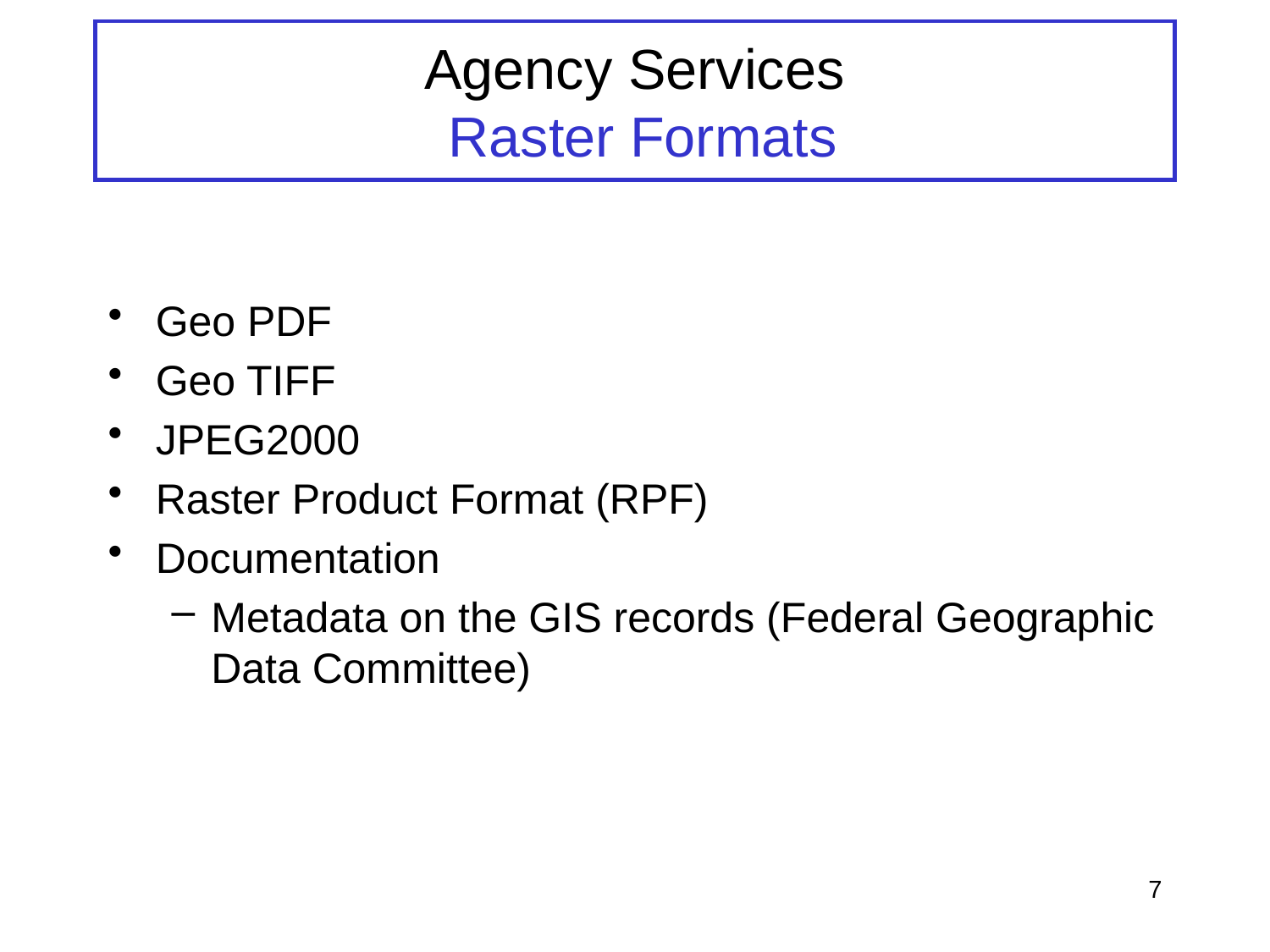

# Agency Services Raster Formats

Geo PDF
Geo TIFF
JPEG2000
Raster Product Format (RPF)
Documentation
Metadata on the GIS records (Federal Geographic Data Committee)
7